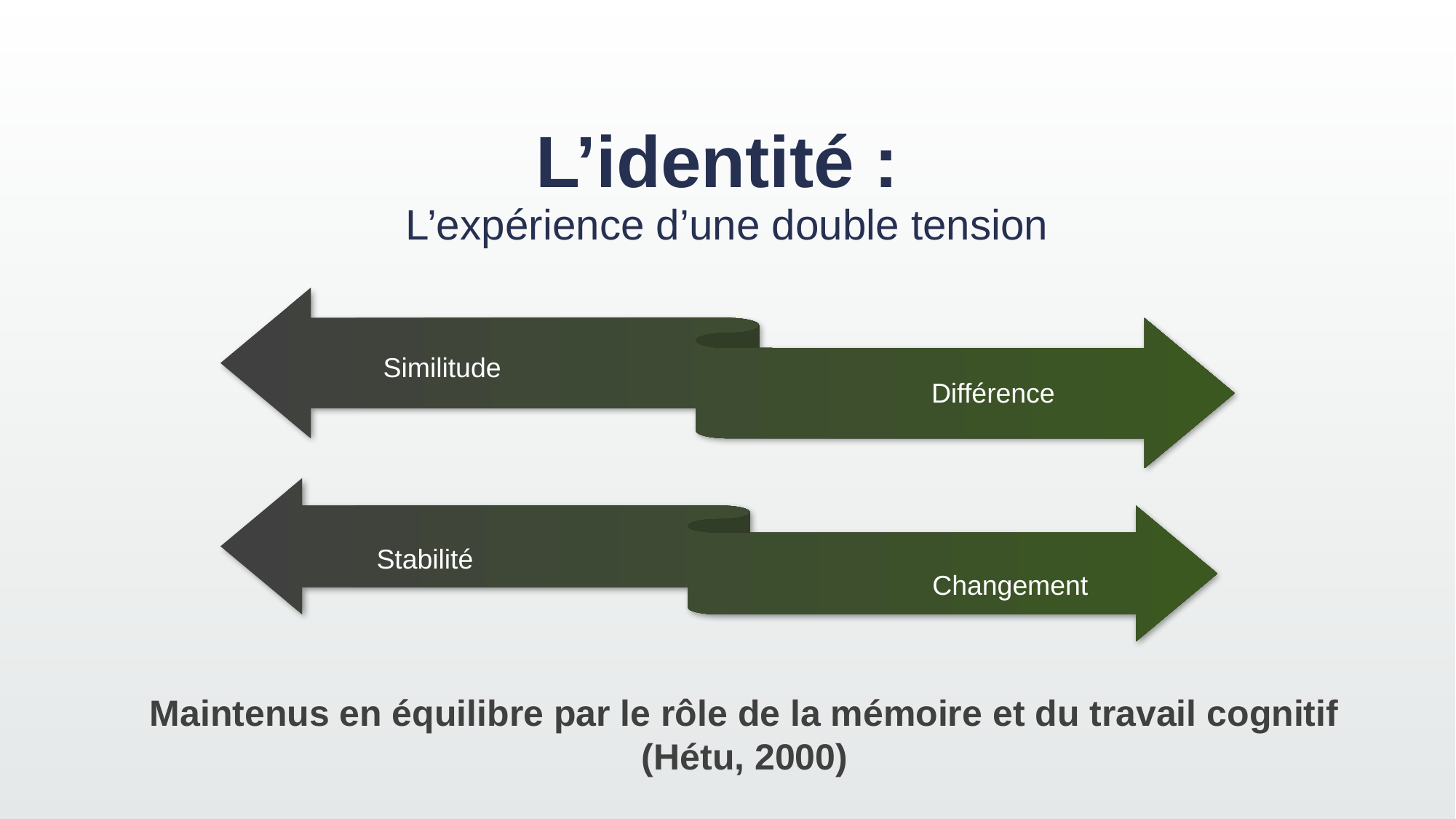

L’identité :
L’expérience d’une double tension
Similitude
Différence

Stabilité

Changement
Maintenus en équilibre par le rôle de la mémoire et du travail cognitif (Hétu, 2000)